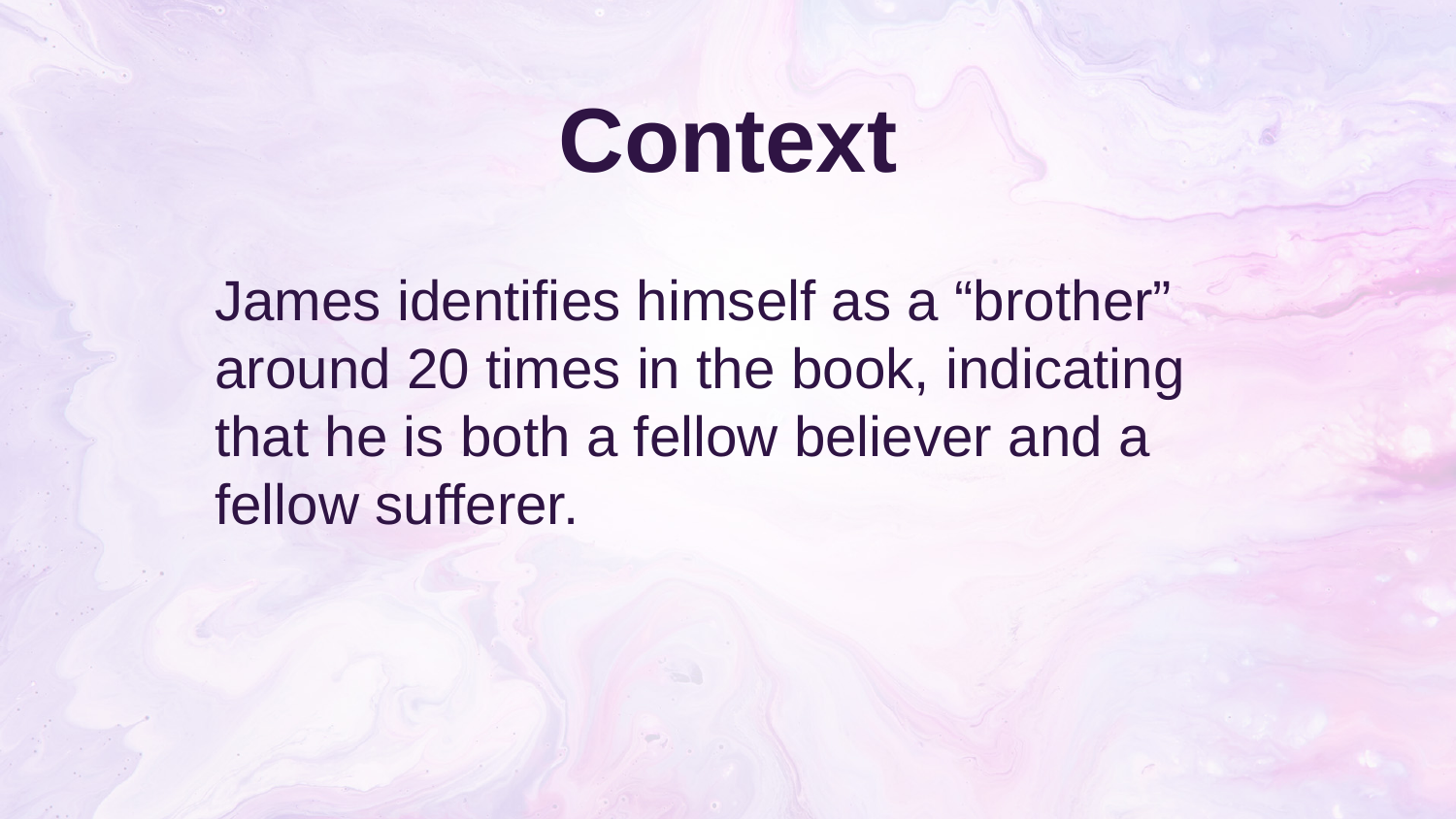

# Context
James identifies himself as a “brother” around 20 times in the book, indicating that he is both a fellow believer and a fellow sufferer.